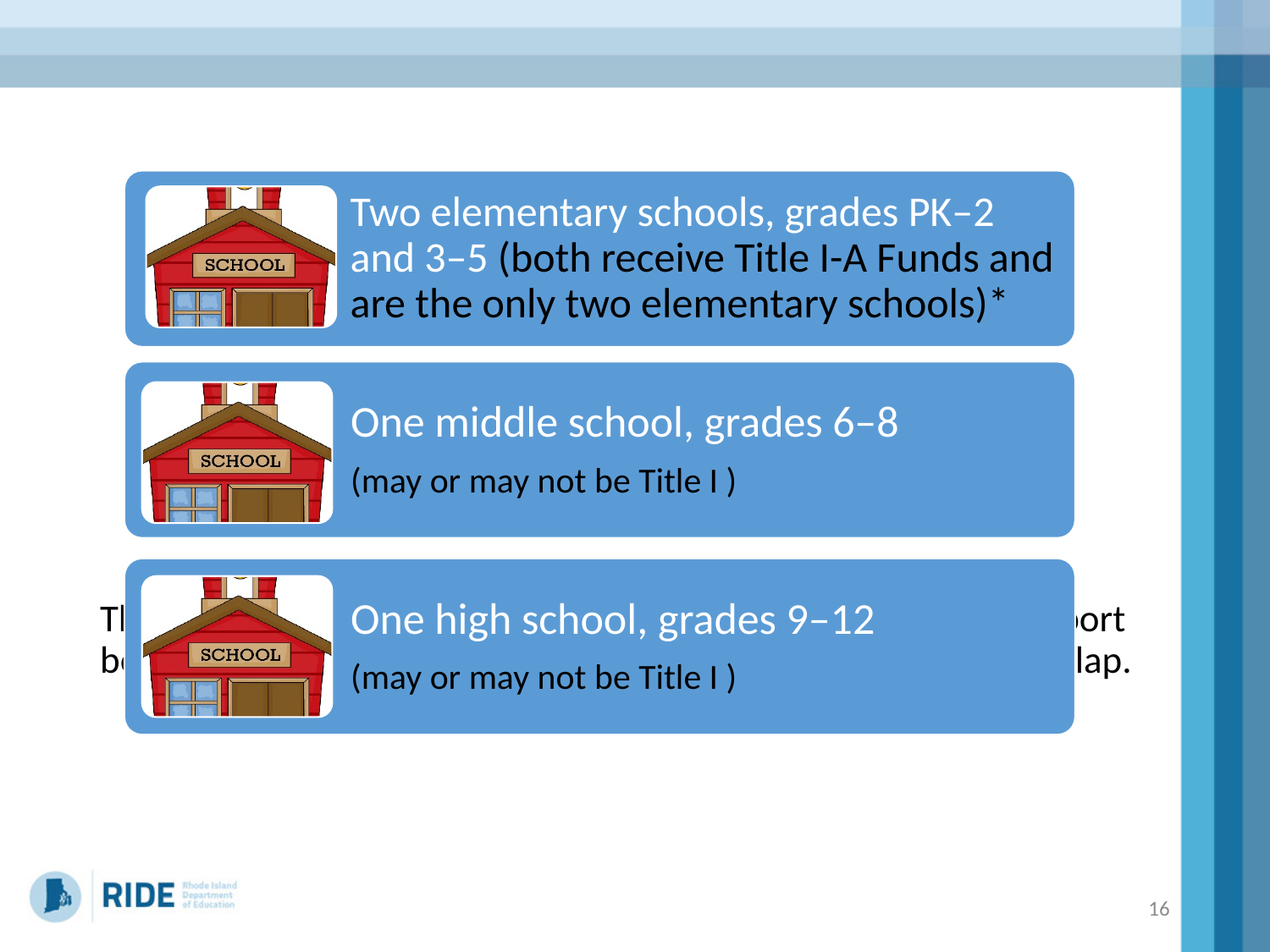

#
Two elementary schools, grades PK–2 and 3–5 (both receive Title I-A Funds and are the only two elementary schools)*
One middle school, grades 6–8
(may or may not be Title I )
One high school, grades 9–12
(may or may not be Title I )

This district is NOT required to complete the Comparability Report because the grade spans in the elementary schools do not overlap.
	*This scenario includes four grade spans.

16